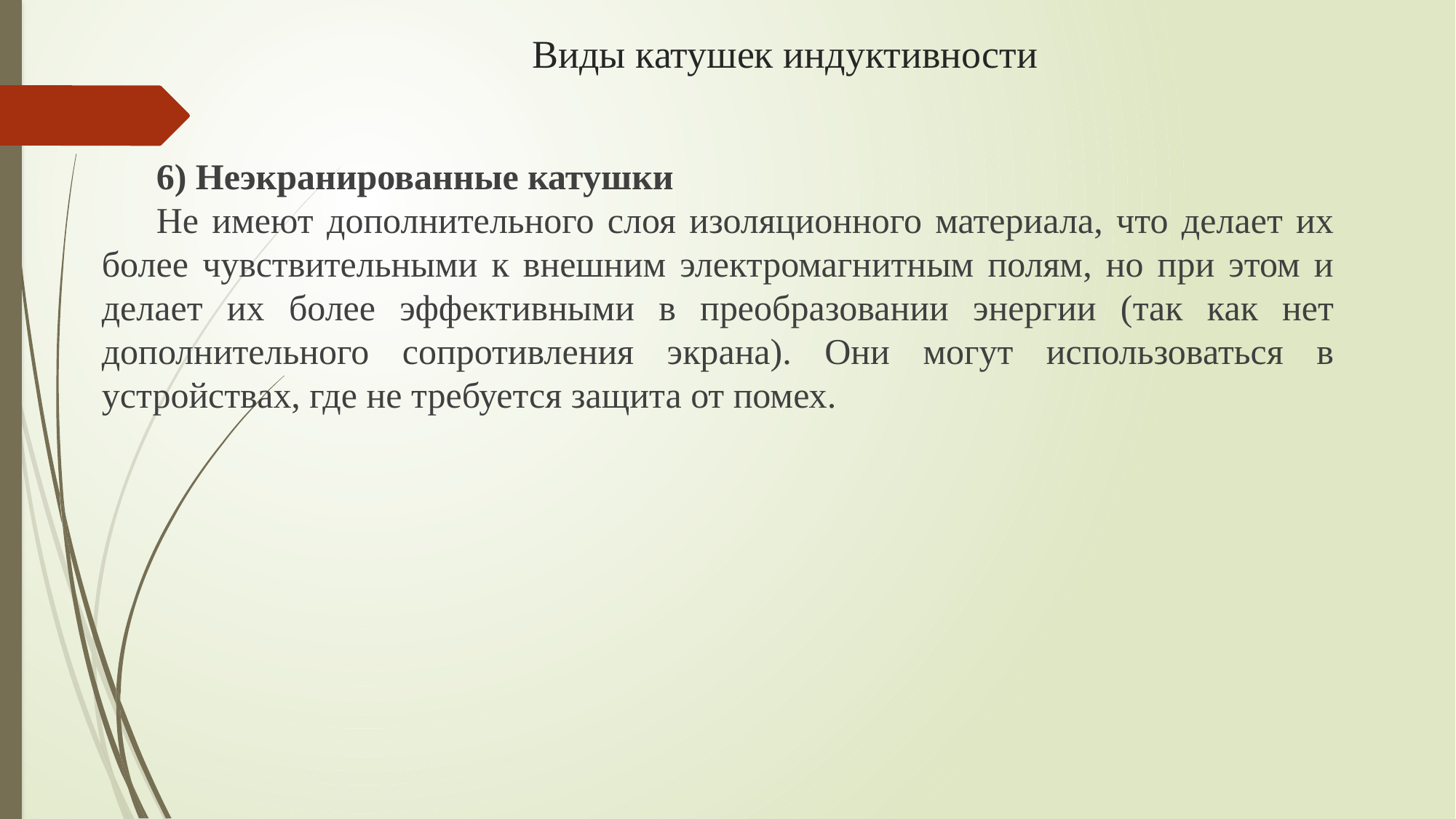

# Виды катушек индуктивности
6) Неэкранированные катушки
Не имеют дополнительного слоя изоляционного материала, что делает их более чувствительными к внешним электромагнитным полям, но при этом и делает их более эффективными в преобразовании энергии (так как нет дополнительного сопротивления экрана). Они могут использоваться в устройствах, где не требуется защита от помех.